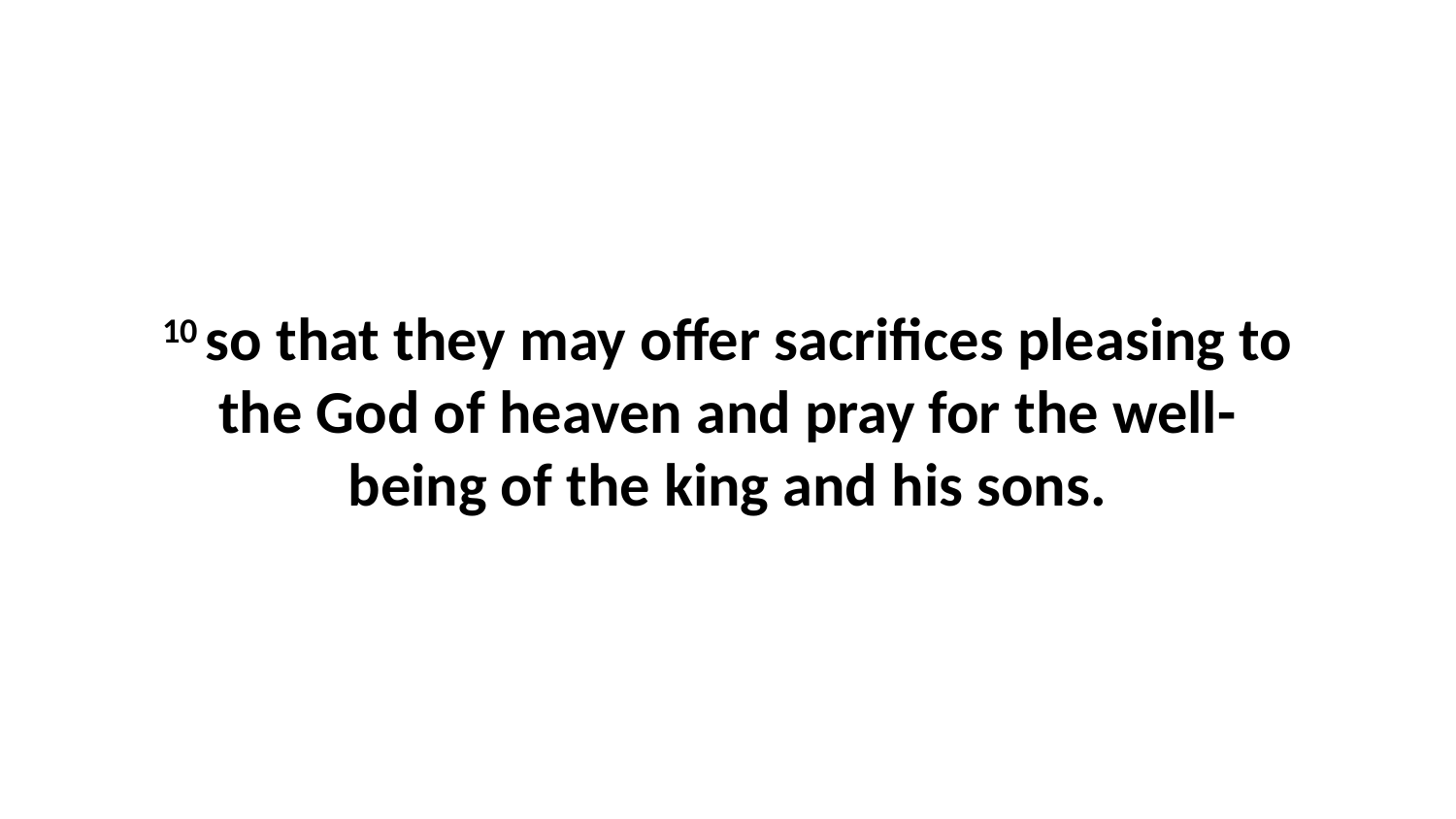

10 so that they may offer sacrifices pleasing to the God of heaven and pray for the well-being of the king and his sons.